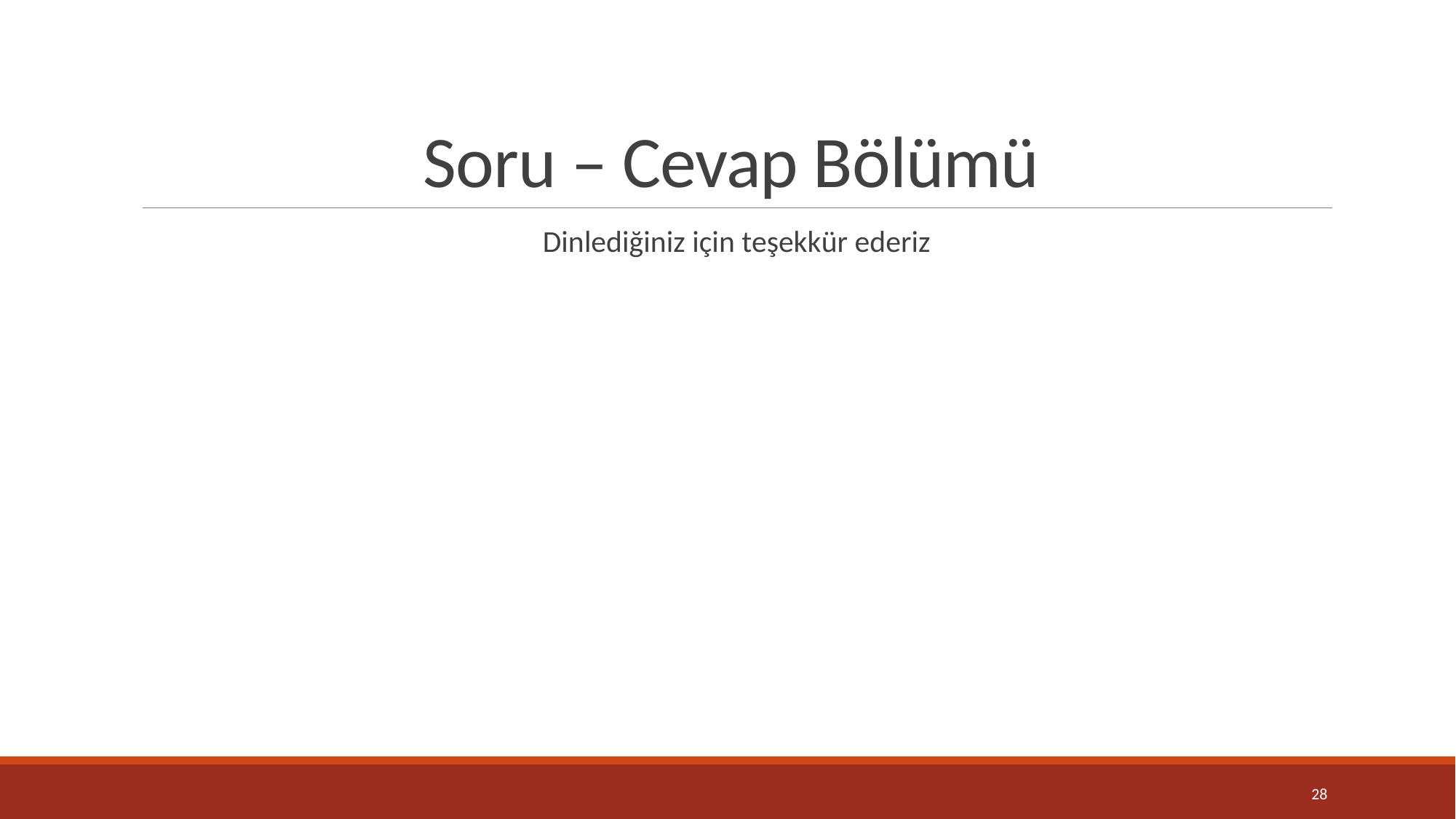

# Soru – Cevap Bölümü
Dinlediğiniz için teşekkür ederiz
28